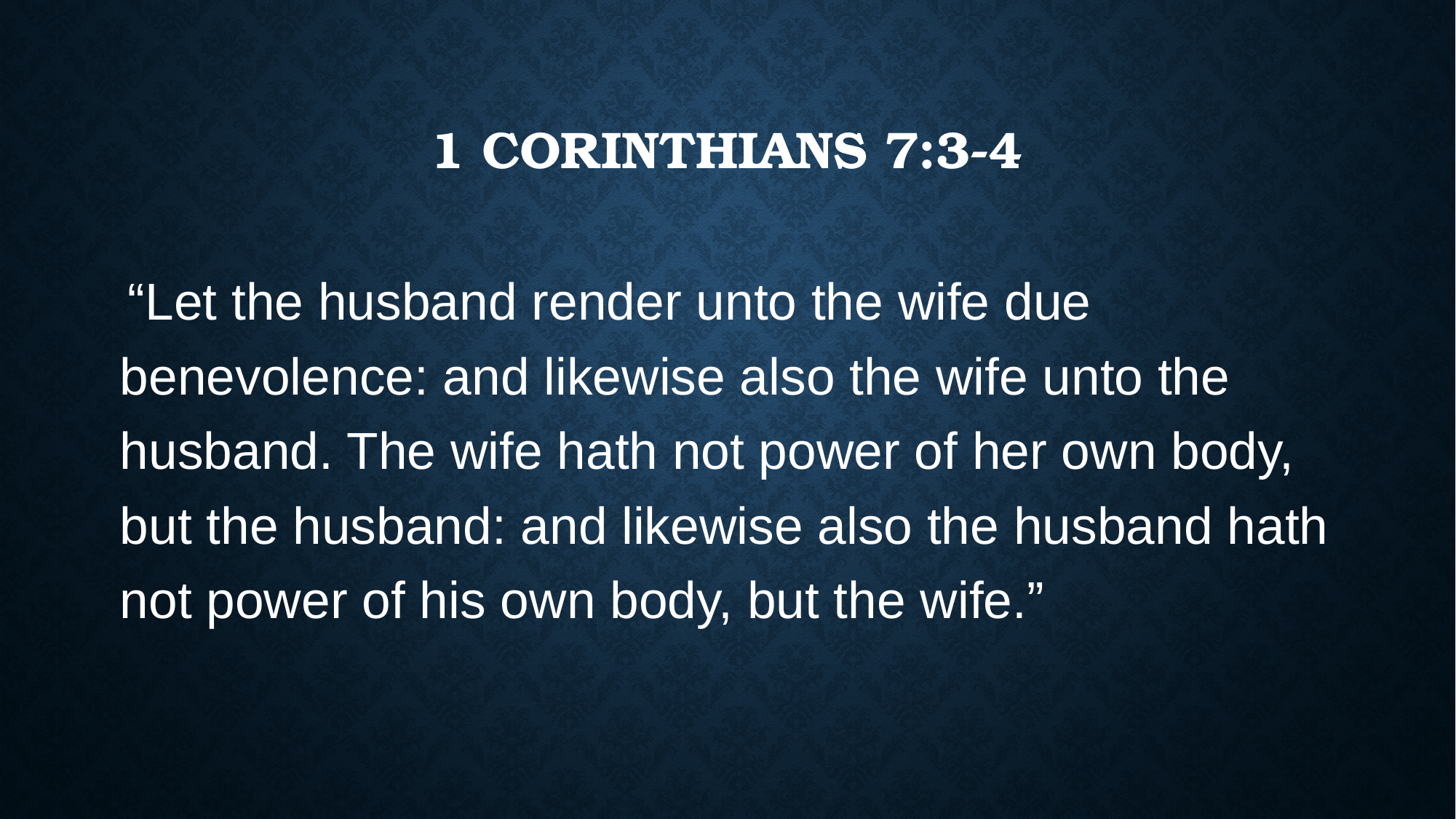

# 1 Corinthians 7:3-4
 “Let the husband render unto the wife due benevolence: and likewise also the wife unto the husband. The wife hath not power of her own body, but the husband: and likewise also the husband hath not power of his own body, but the wife.”